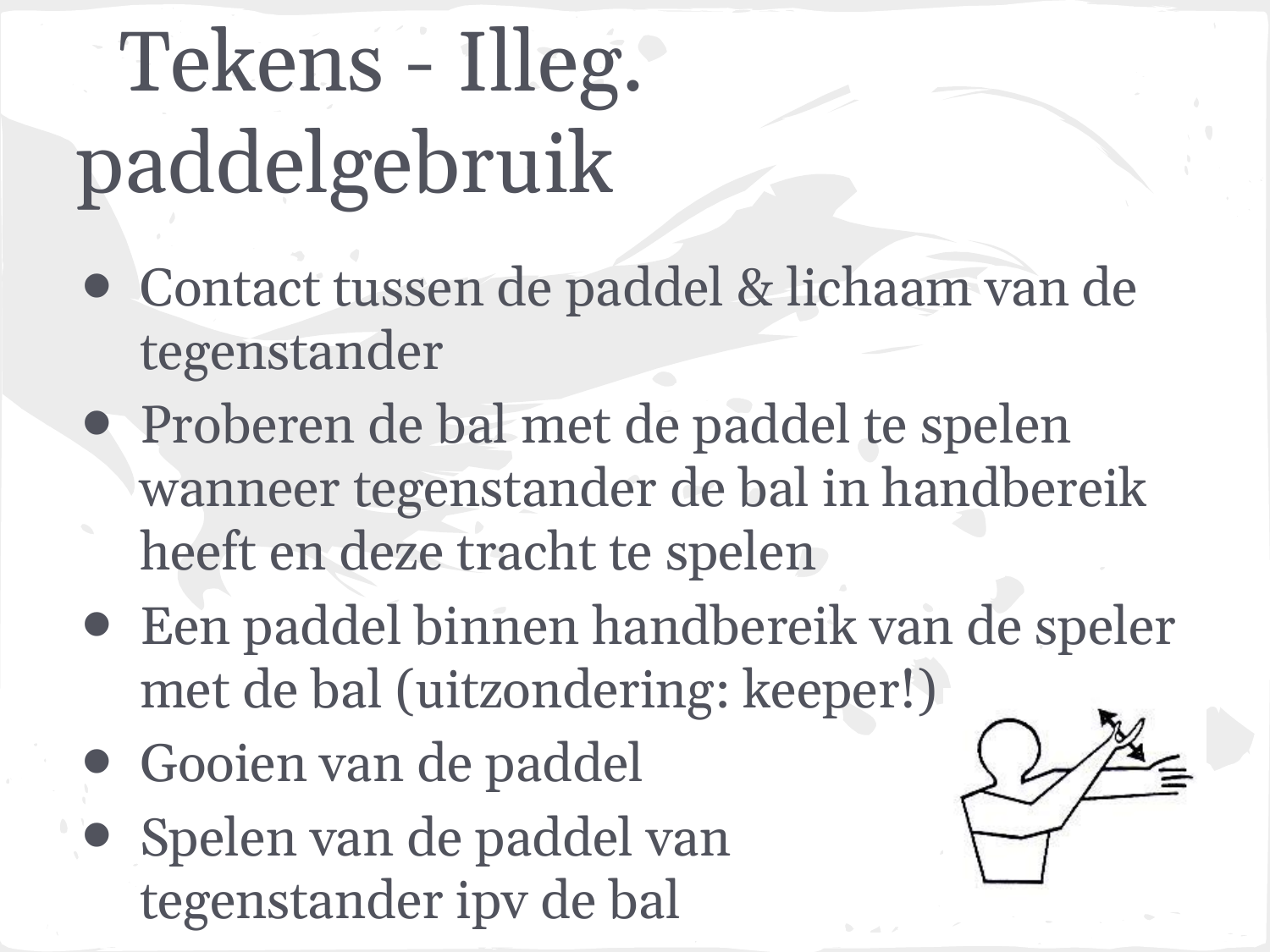

# Tekens - Illeg. paddelgebruik
Contact tussen de paddel & lichaam van de tegenstander
Proberen de bal met de paddel te spelen wanneer tegenstander de bal in handbereik heeft en deze tracht te spelen
Een paddel binnen handbereik van de speler met de bal (uitzondering: keeper!)
Gooien van de paddel
Spelen van de paddel van
tegenstander ipv de bal